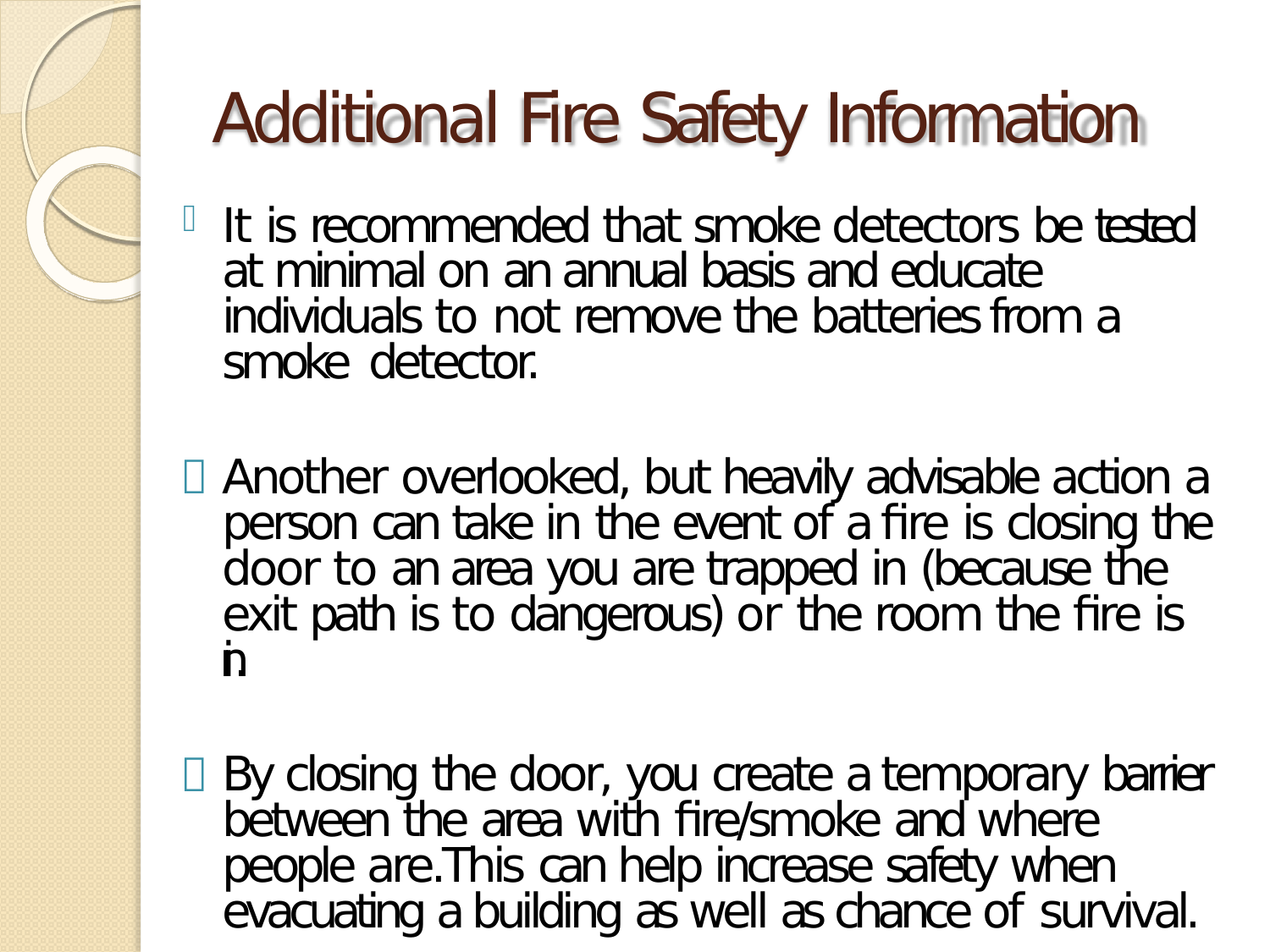

# Additional Fire Safety Information
It is recommended that smoke detectors be tested  at minimal on an annual basis and educate  individuals to not remove the batteries from a  smoke detector.

Another overlooked, but heavily advisable action a  person can take in the event of a fire is closing the  door to an area you are trapped in (because the  exit path is to dangerous) or the room the fire is  in.

By closing the door, you create a temporary barrier  between the area with fire/smoke and where  people are.This can help increase safety when  evacuating a building as well as chance of survival.